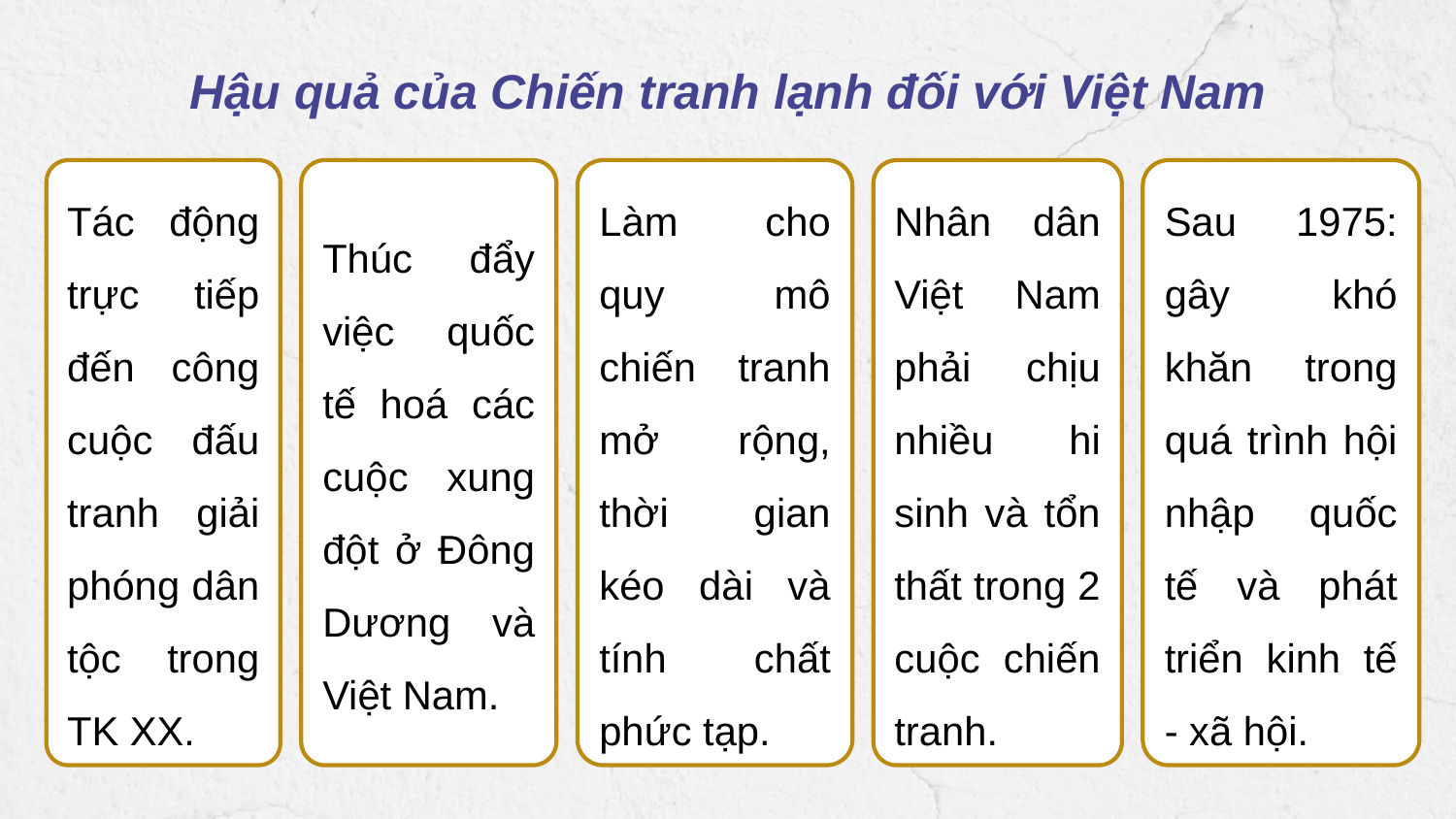

Hậu quả của Chiến tranh lạnh đối với Việt Nam
Nhân dân Việt Nam phải chịu nhiều hi sinh và tổn thất trong 2 cuộc chiến tranh.
Sau 1975: gây khó khăn trong quá trình hội nhập quốc tế và phát triển kinh tế - xã hội.
Thúc đẩy việc quốc tế hoá các cuộc xung đột ở Đông Dương và Việt Nam.
Làm cho quy mô chiến tranh mở rộng, thời gian kéo dài và tính chất phức tạp.
Tác động trực tiếp đến công cuộc đấu tranh giải phóng dân tộc trong TK XX.